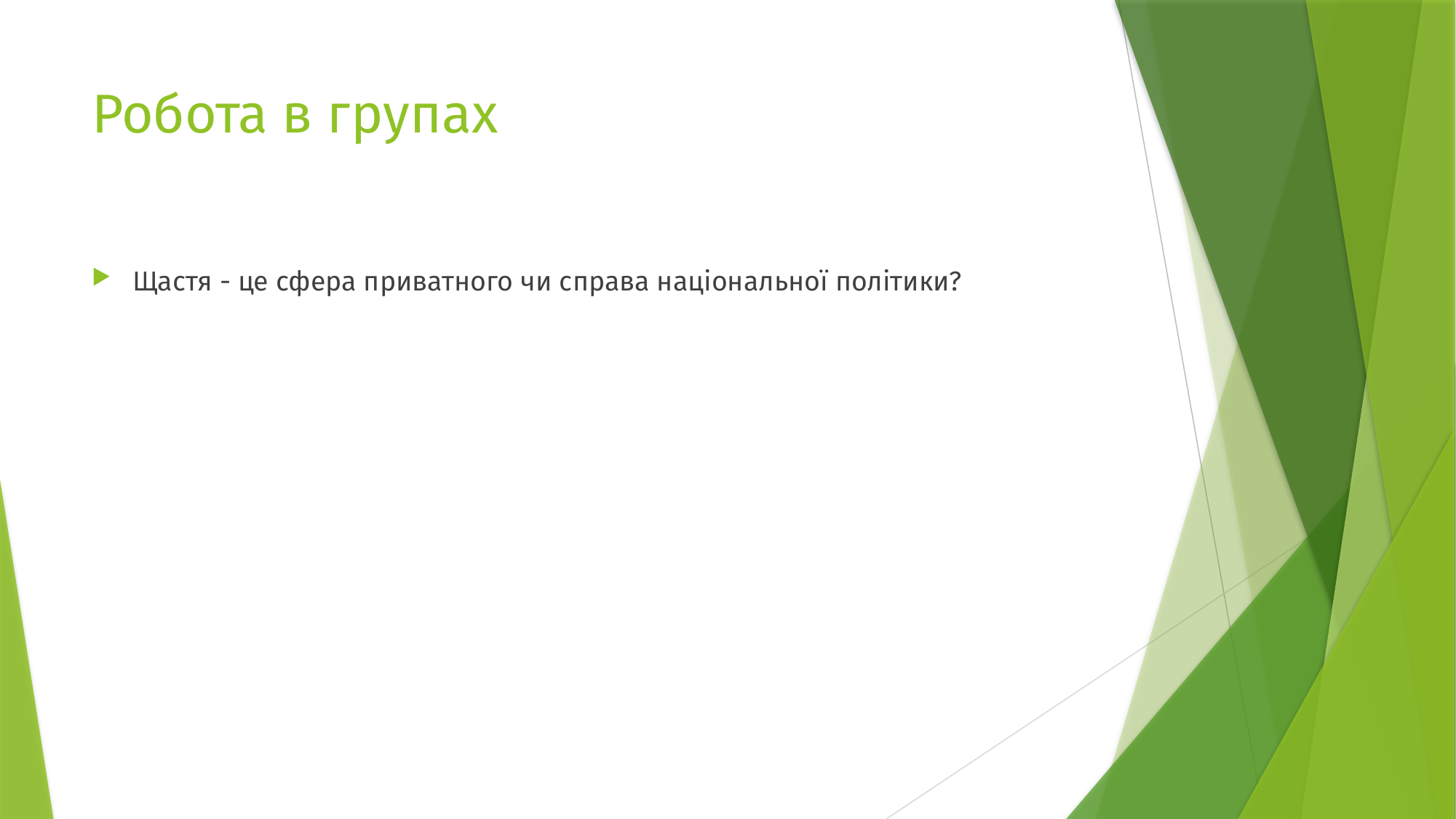

# Робота в групах
Щастя - це сфера приватного чи справа національної політики?